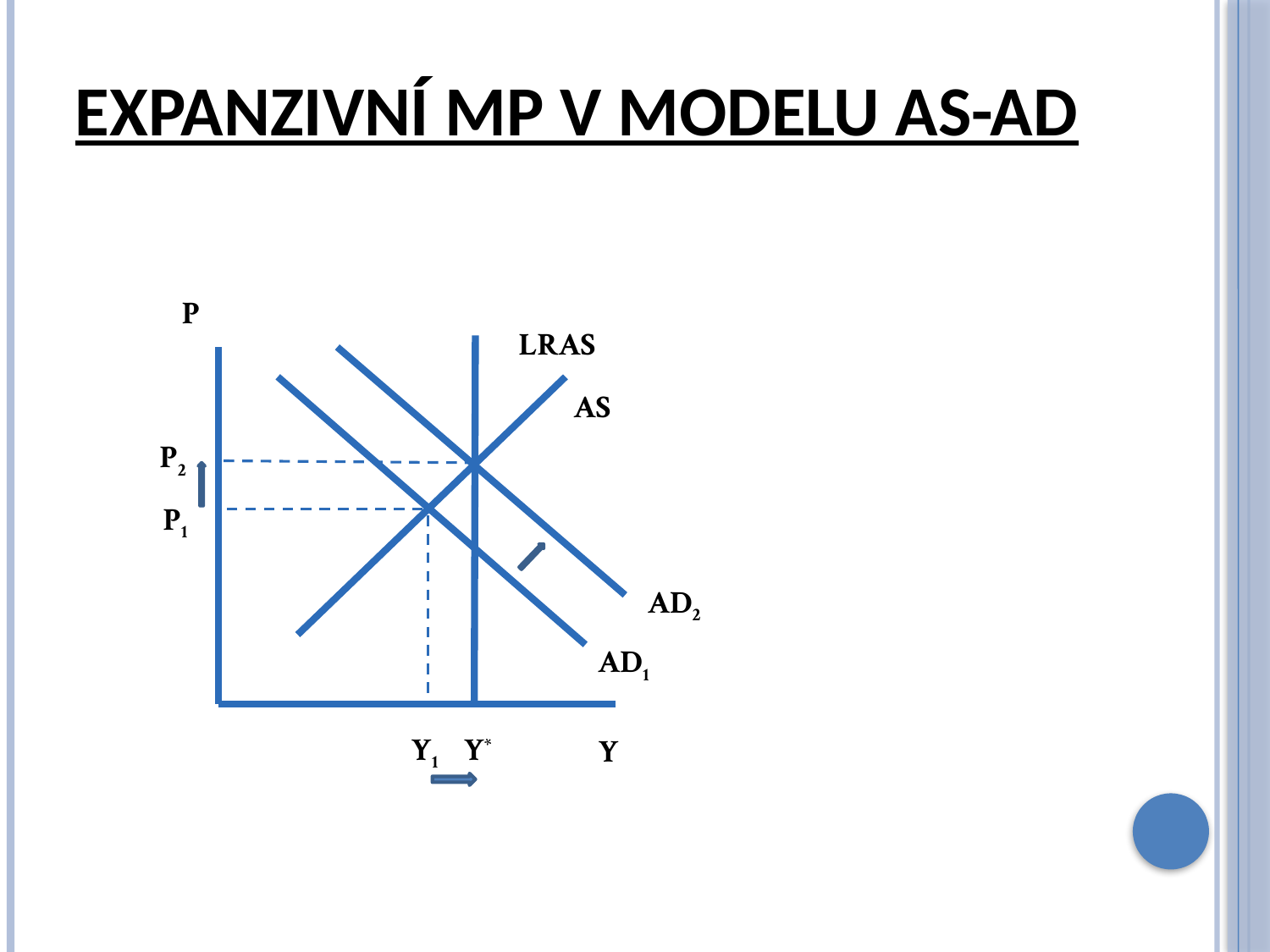

# Expanzivní mp v modelu as-ad

   P
LRAS
AS
P2

P1

AD2
AD1
Y1
  Y*
Y